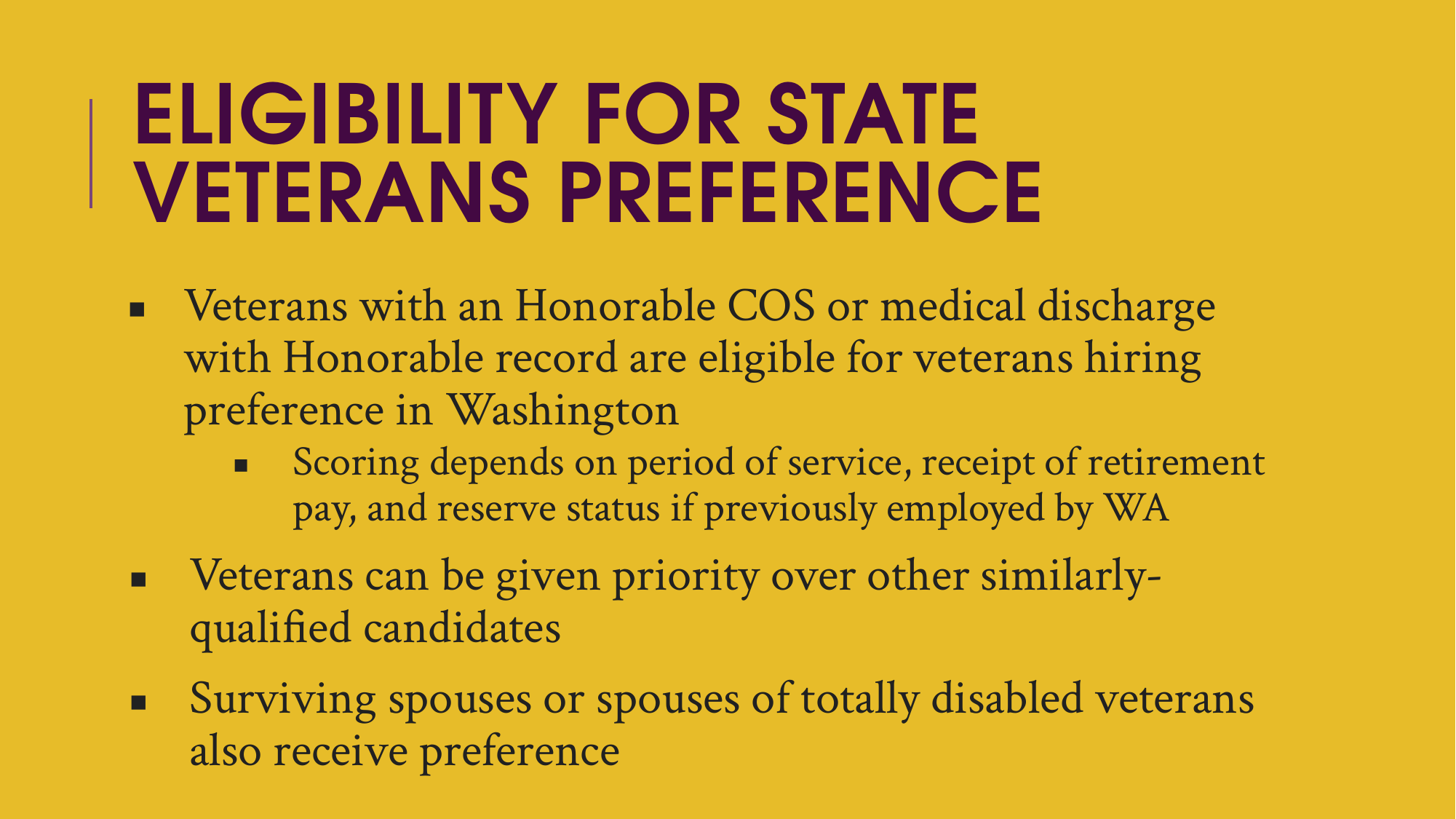

# ELIGIBILITY FOR STATE VETERANS PREFERENCE
Veterans with an Honorable COS or medical discharge with Honorable record are eligible for veterans hiring preference in Washington
Scoring depends on period of service, receipt of retirement pay, and reserve status if previously employed by WA
Veterans can be given priority over other similarly-qualified candidates
Surviving spouses or spouses of totally disabled veterans also receive preference